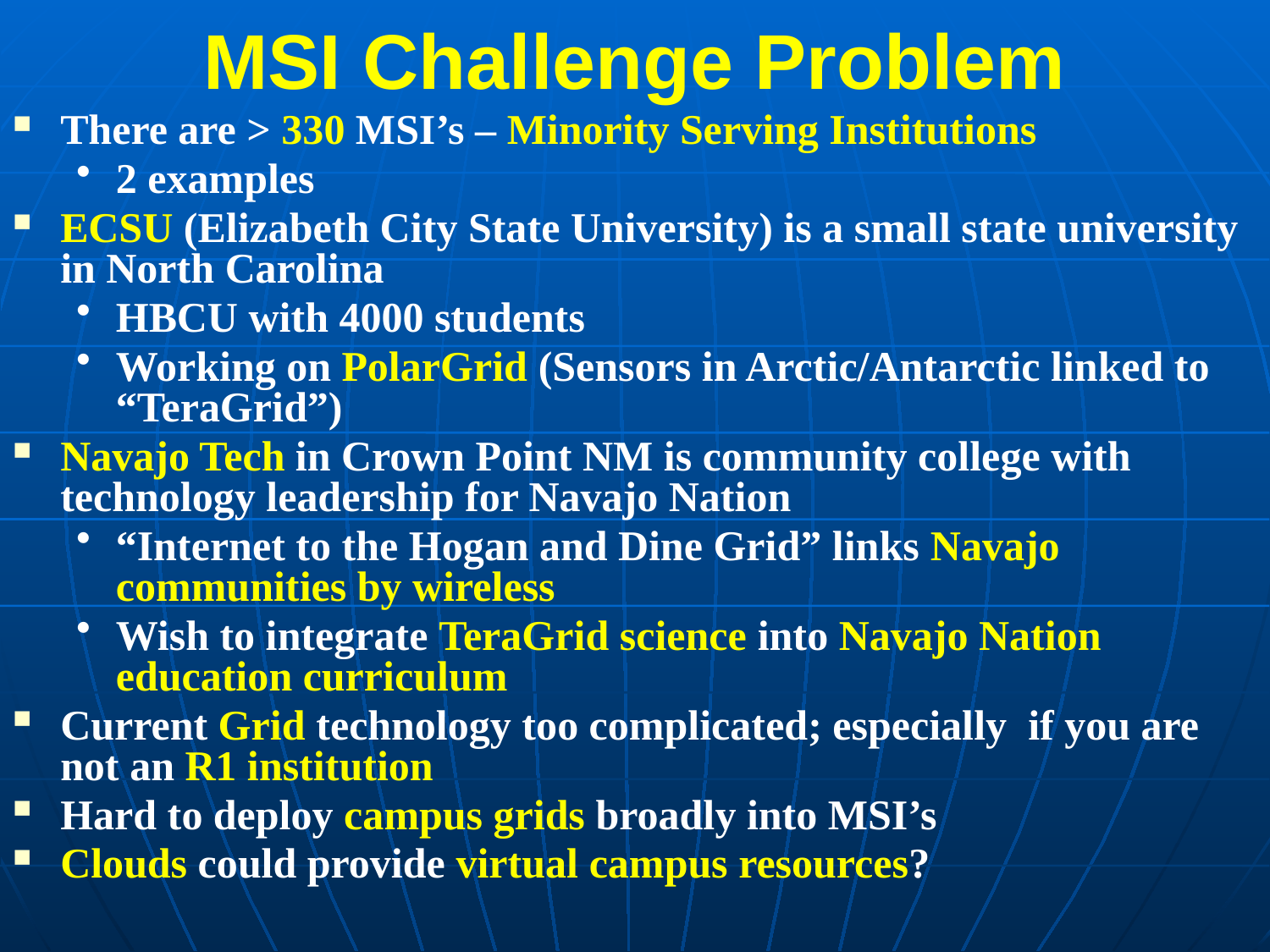

# MSI Challenge Problem
There are > 330 MSI’s – Minority Serving Institutions
2 examples
ECSU (Elizabeth City State University) is a small state university in North Carolina
HBCU with 4000 students
Working on PolarGrid (Sensors in Arctic/Antarctic linked to “TeraGrid”)
Navajo Tech in Crown Point NM is community college with technology leadership for Navajo Nation
“Internet to the Hogan and Dine Grid” links Navajo communities by wireless
Wish to integrate TeraGrid science into Navajo Nation education curriculum
Current Grid technology too complicated; especially  if you are not an R1 institution
Hard to deploy campus grids broadly into MSI’s
Clouds could provide virtual campus resources?